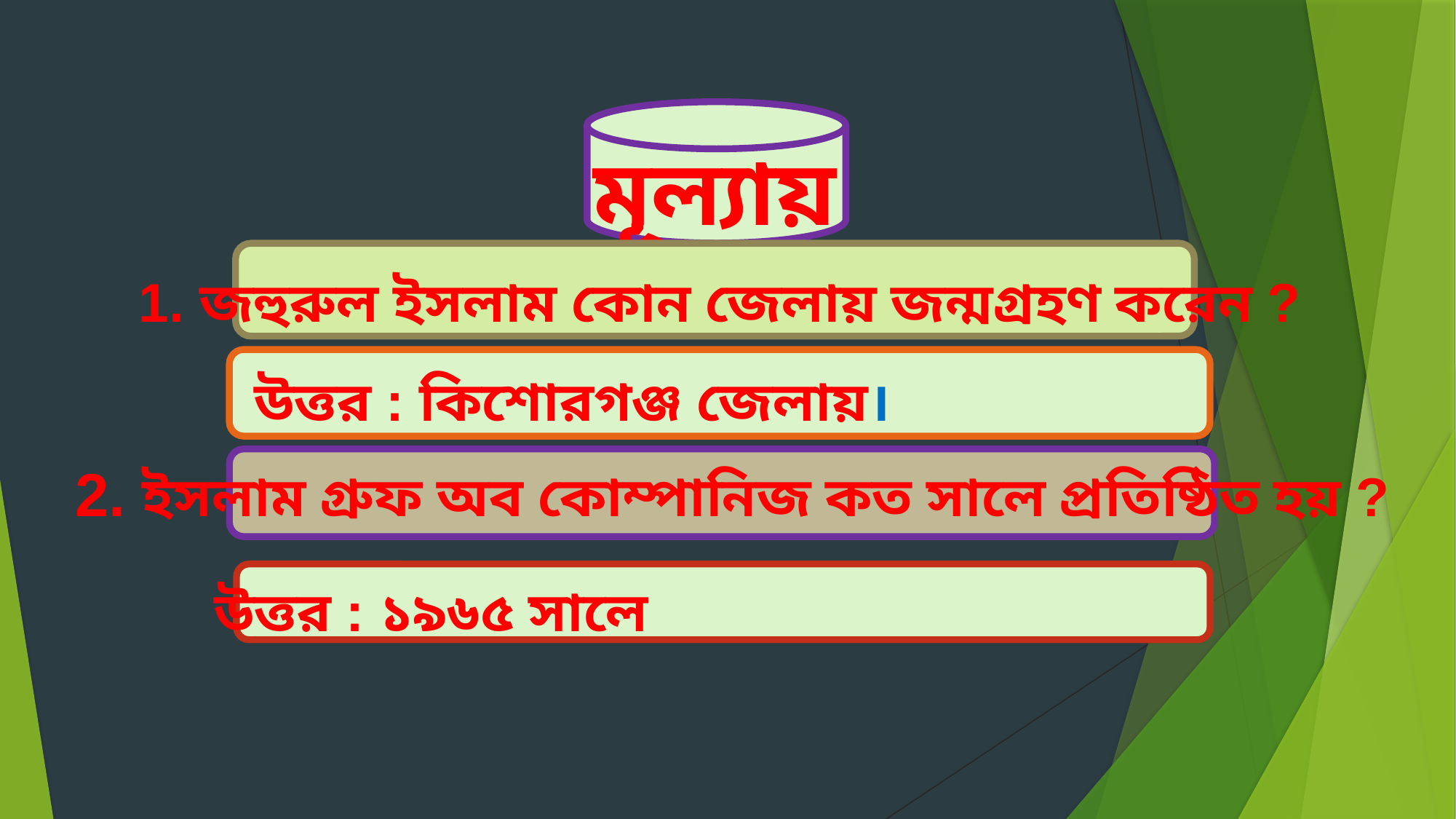

মূল্যায়ন
    1. জহুরুল ইসলাম কোন জেলায় জন্মগ্রহণ করেন ?

 উত্তর : কিশোরগঞ্জ জেলায়।

   2. ইসলাম গ্রুফ অব কোম্পানিজ কত সালে প্রতিষ্ঠিত হয় ?
 উত্তর : ১৯৬৫ সালে